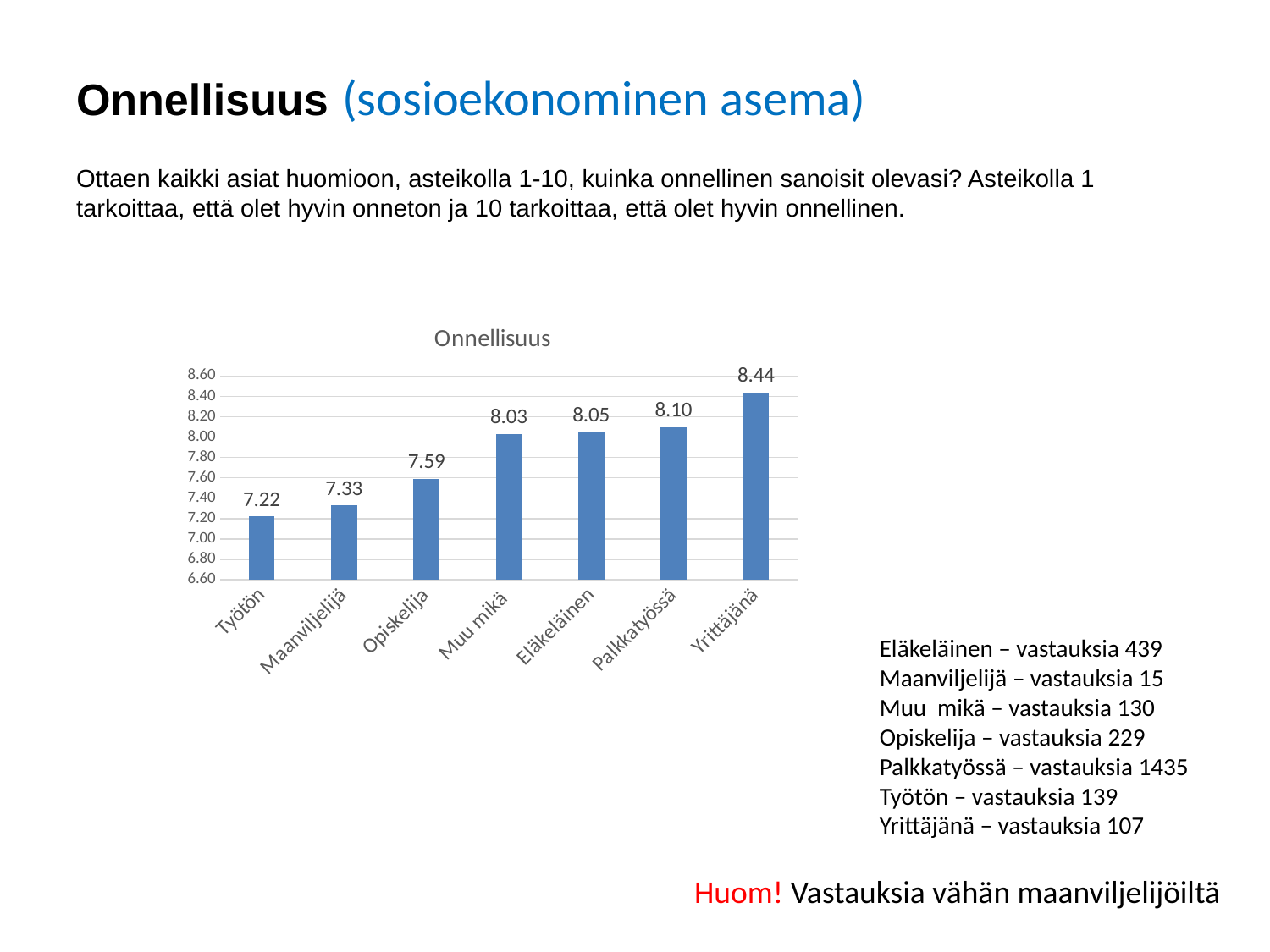

# Onnellisuus (sosioekonominen asema)
Ottaen kaikki asiat huomioon, asteikolla 1-10, kuinka onnellinen sanoisit olevasi? Asteikolla 1 tarkoittaa, että olet hyvin onneton ja 10 tarkoittaa, että olet hyvin onnellinen.

### Chart: Onnellisuus

| Category |  |
|---|---|
| Työtön | 7.22 |
| Maanviljelijä | 7.33 |
| Opiskelija | 7.59 |
| Muu mikä  | 8.03 |
| Eläkeläinen | 8.05 |
| Palkkatyössä | 8.1 |
| Yrittäjänä | 8.44 |
Eläkeläinen – vastauksia 439
Maanviljelijä – vastauksia 15
Muu  mikä – vastauksia 130
Opiskelija – vastauksia 229
Palkkatyössä – vastauksia 1435
Työtön – vastauksia 139
Yrittäjänä – vastauksia 107
Huom! Vastauksia vähän maanviljelijöiltä